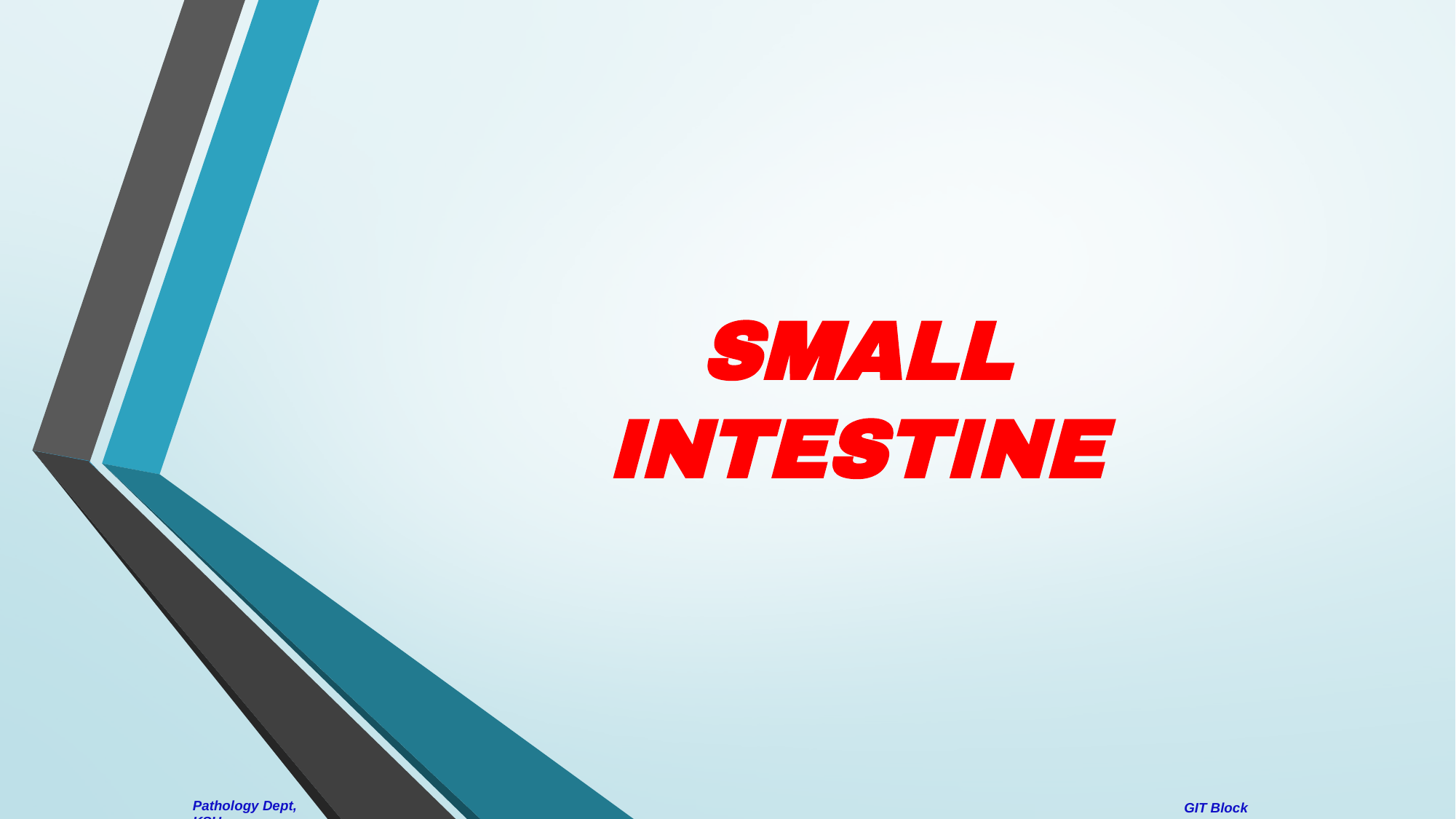

SMALL INTESTINE
Pathology Dept, KSU
GIT Block